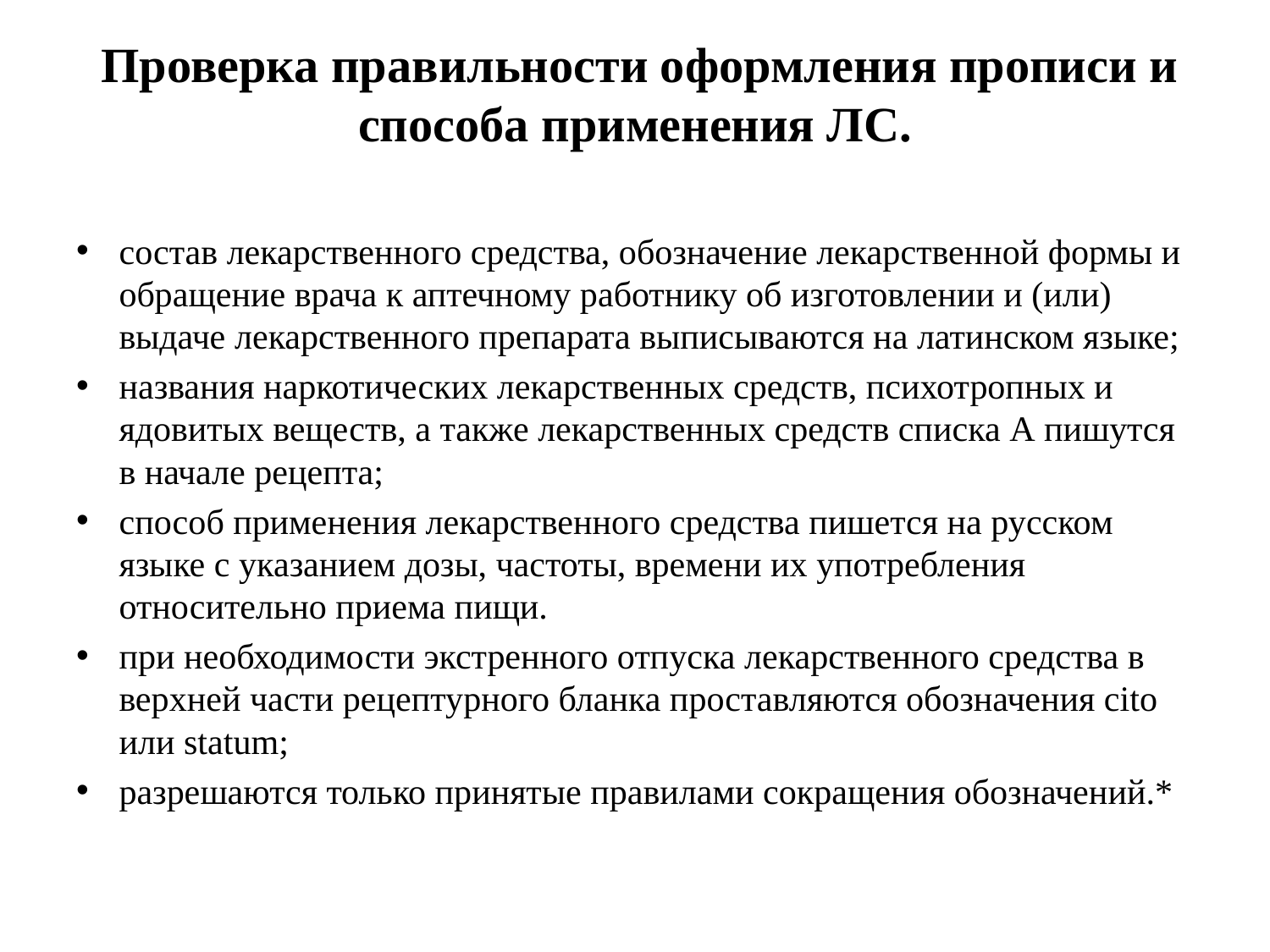

# Проверка правильности оформления прописи и способа применения ЛС.
состав лекарственного средства, обозначение лекарственной формы и обращение врача к аптечному работнику об изготовлении и (или) выдаче лекарственного препарата выписываются на латинском языке;
названия наркотических лекарственных средств, психотропных и ядовитых веществ, а также лекарственных средств списка А пишутся в начале рецепта;
способ применения лекарственного средства пишется на русском языке с указанием дозы, частоты, времени их употребления относительно приема пищи.
при необходимости экстренного отпуска лекарственного средства в верхней части рецептурного бланка проставляются обозначения cito или statum;
разрешаются только принятые правилами сокращения обозначений.*